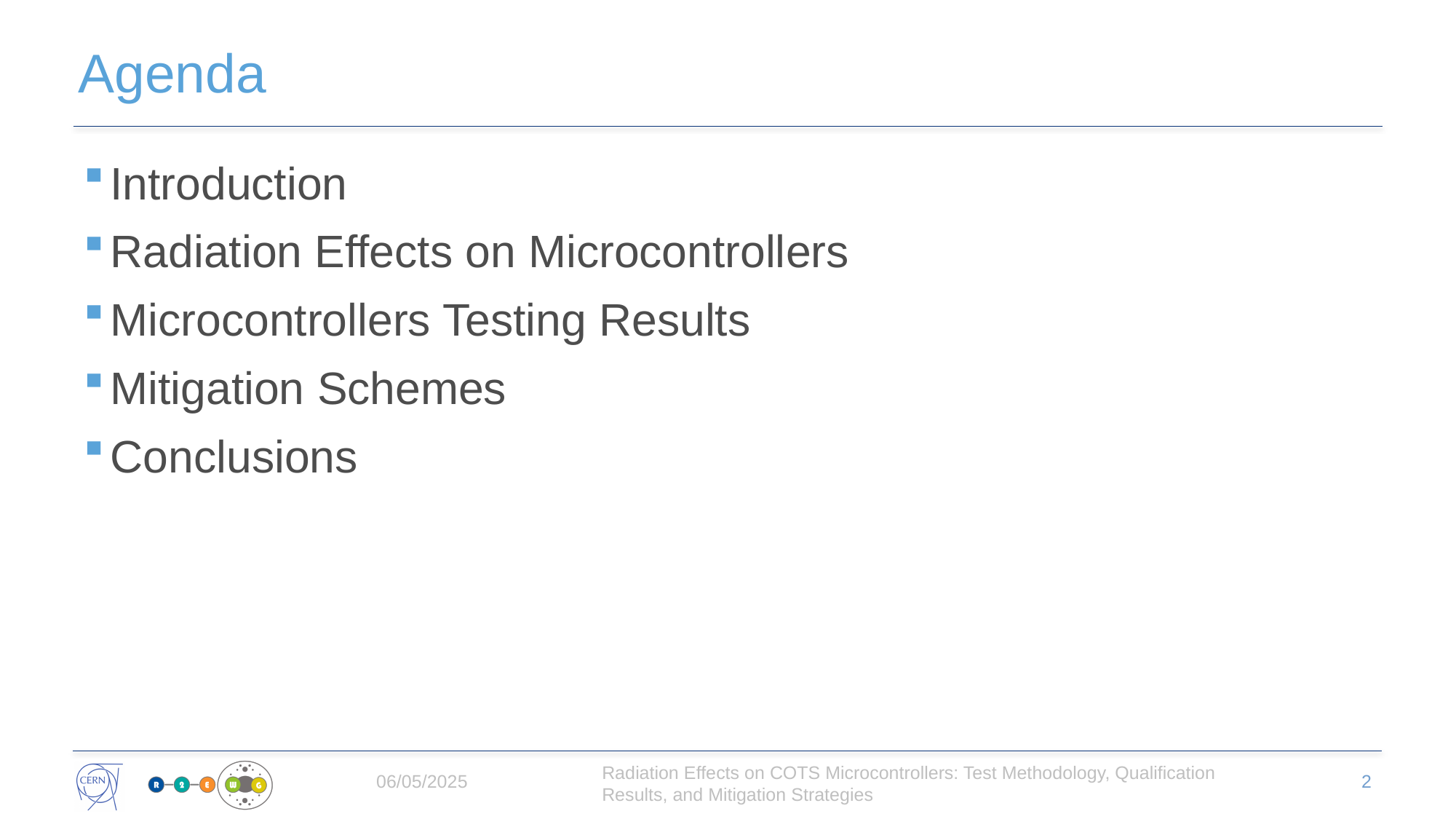

# Agenda
Introduction
Radiation Effects on Microcontrollers
Microcontrollers Testing Results
Mitigation Schemes
Conclusions
06/05/2025
2